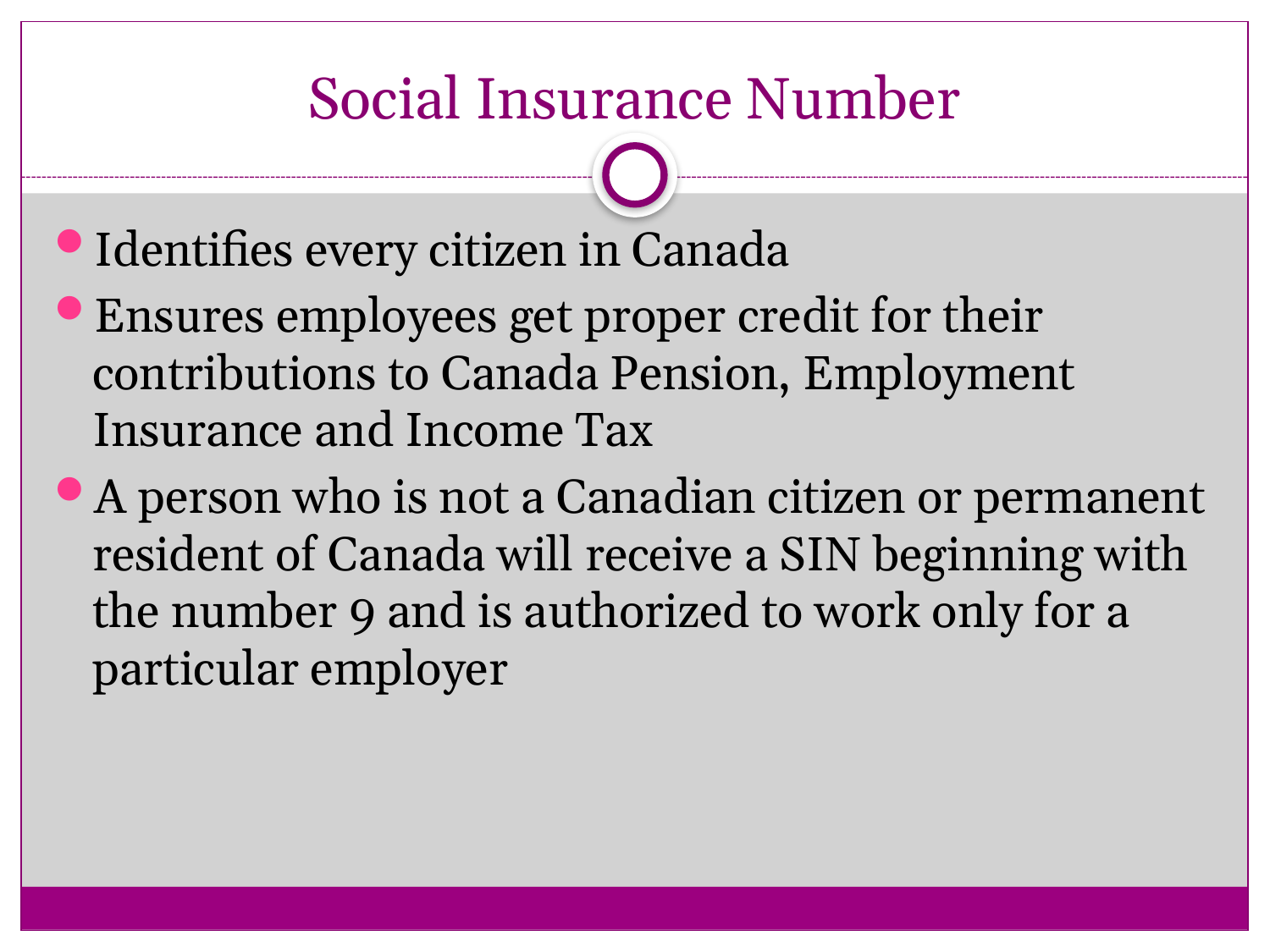

# Social Insurance Number
Identifies every citizen in Canada
Ensures employees get proper credit for their contributions to Canada Pension, Employment Insurance and Income Tax
A person who is not a Canadian citizen or permanent resident of Canada will receive a SIN beginning with the number 9 and is authorized to work only for a particular employer